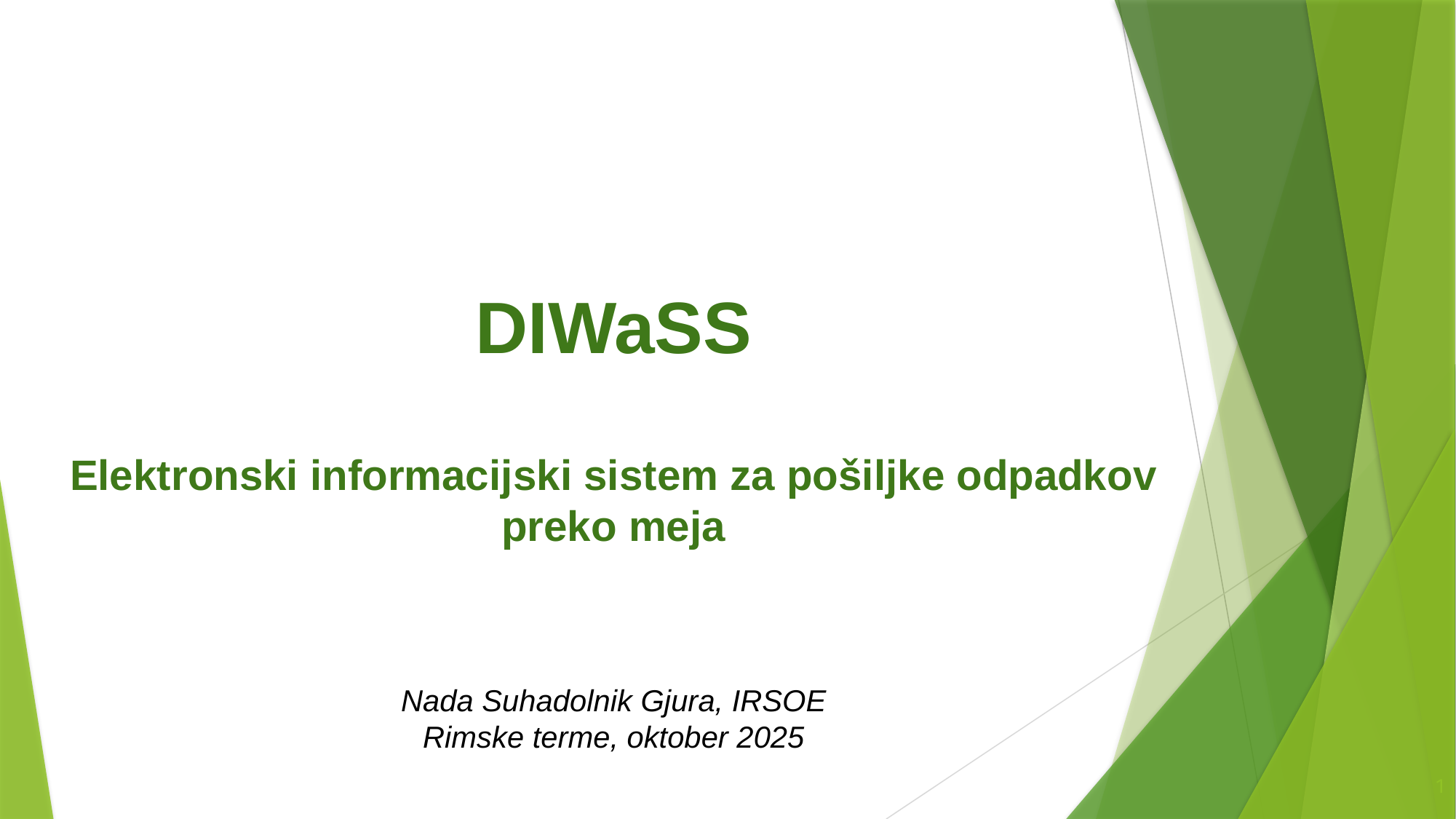

# DIWaSS Elektronski informacijski sistem za pošiljke odpadkov preko meja Nada Suhadolnik Gjura, IRSOE Rimske terme, oktober 2025
1